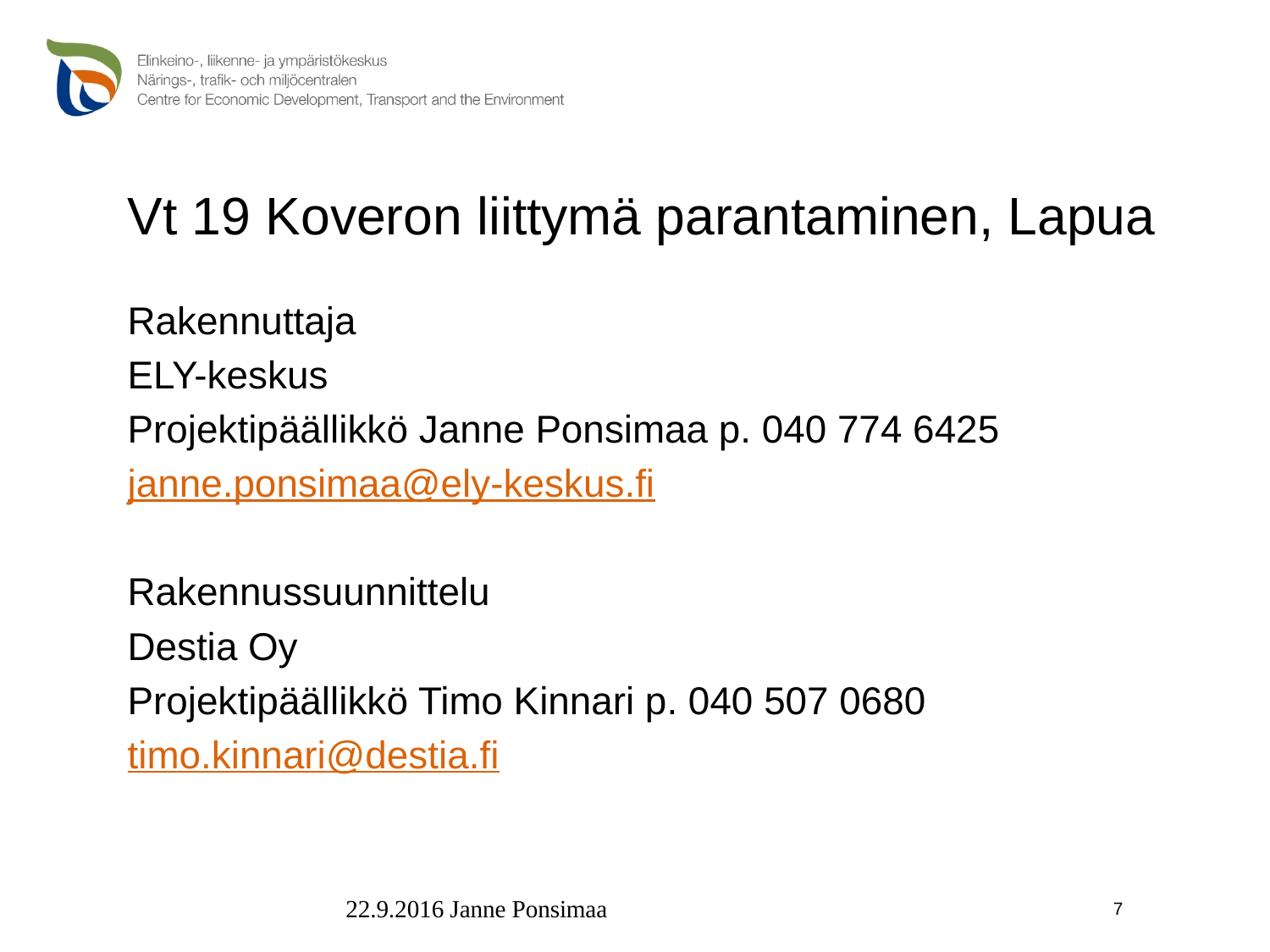

# Vt 19 Koveron liittymä parantaminen, Lapua
Rakennuttaja
ELY-keskus
Projektipäällikkö Janne Ponsimaa p. 040 774 6425
janne.ponsimaa@ely-keskus.fi

Rakennussuunnittelu
Destia Oy
Projektipäällikkö Timo Kinnari p. 040 507 0680
timo.kinnari@destia.fi

7
22.9.2016 Janne Ponsimaa